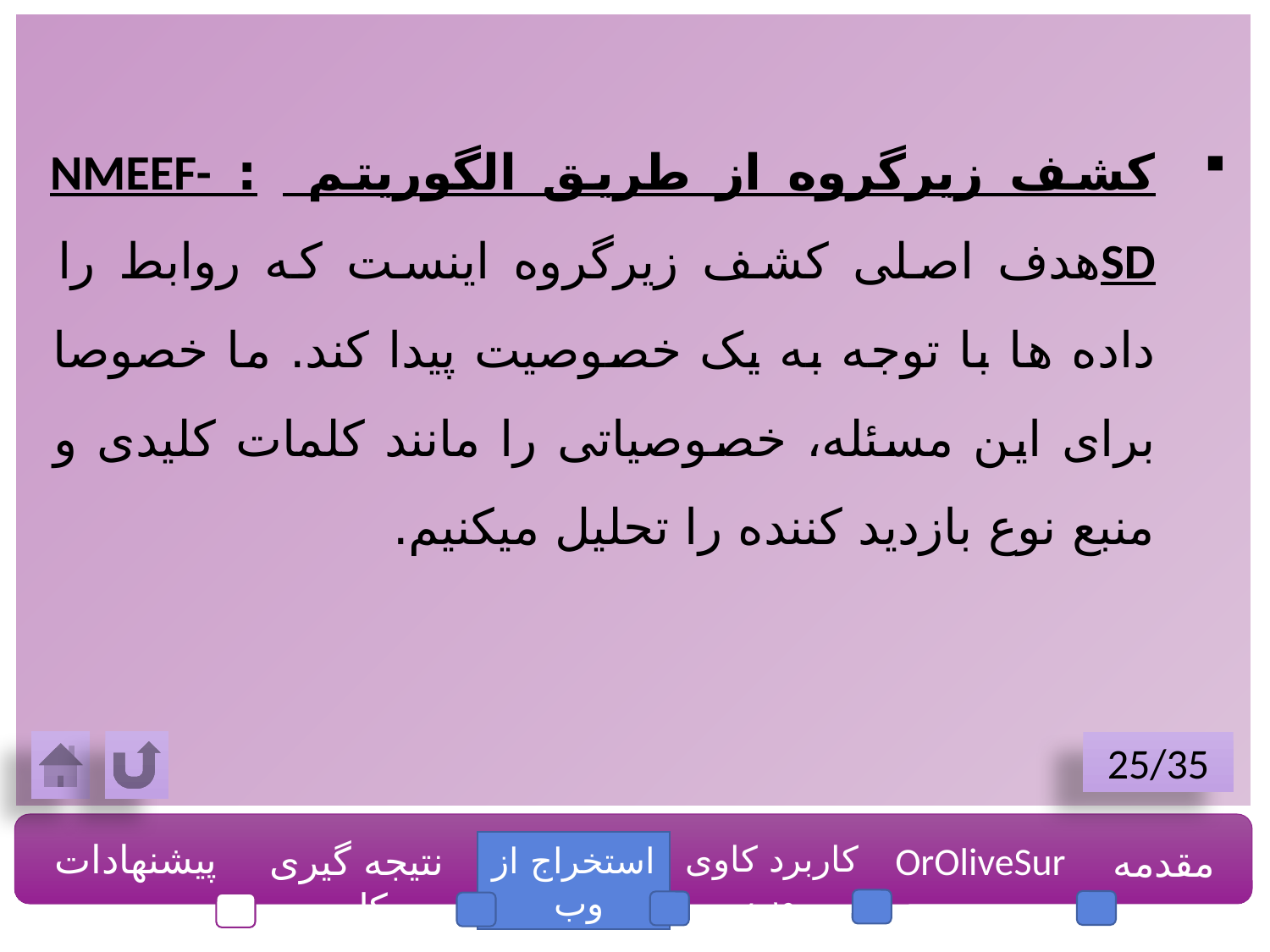

کشف زیرگروه از طریق الگوریتم  : NMEEF-SDهدف اصلی کشف زیرگروه اینست که روابط را داده ها با توجه به یک خصوصیت پیدا کند. ما خصوصا برای این مسئله، خصوصیاتی را مانند کلمات کلیدی و منبع نوع بازدید کننده را تحلیل میکنیم.

25/35

پیشنهادات
نتیجه گیری کلی
کاربرد کاوی وب
OrOliveSur
مقدمه
استخراج از وب